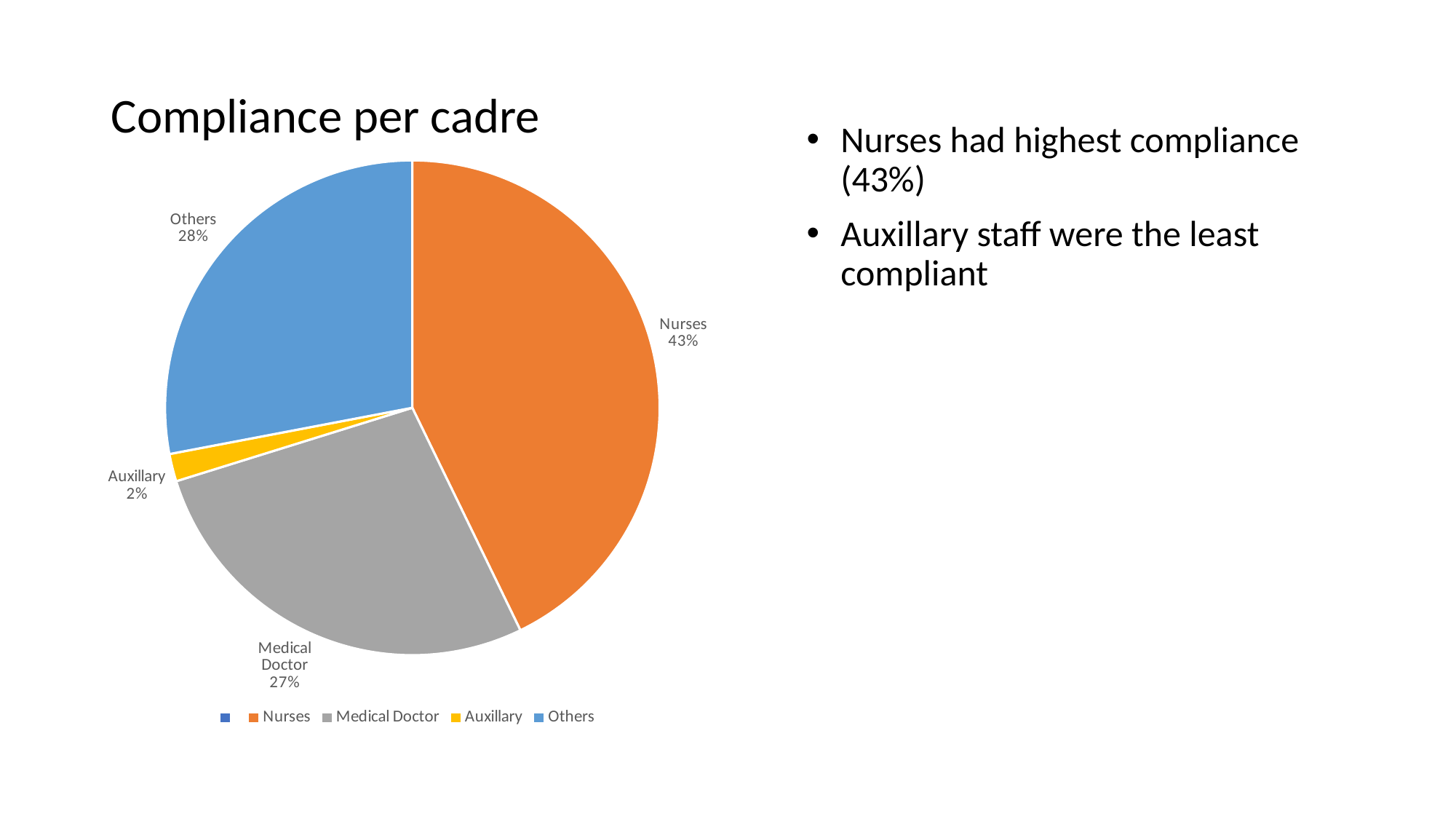

# Compliance per cadre
Nurses had highest compliance (43%)
Auxillary staff were the least compliant

### Chart

| Category |  |
|---|---|
|  | None |
| Nurses | 0.428 |
| Medical Doctor | 0.274 |
| Auxillary | 0.018 |
| Others | 0.28 |